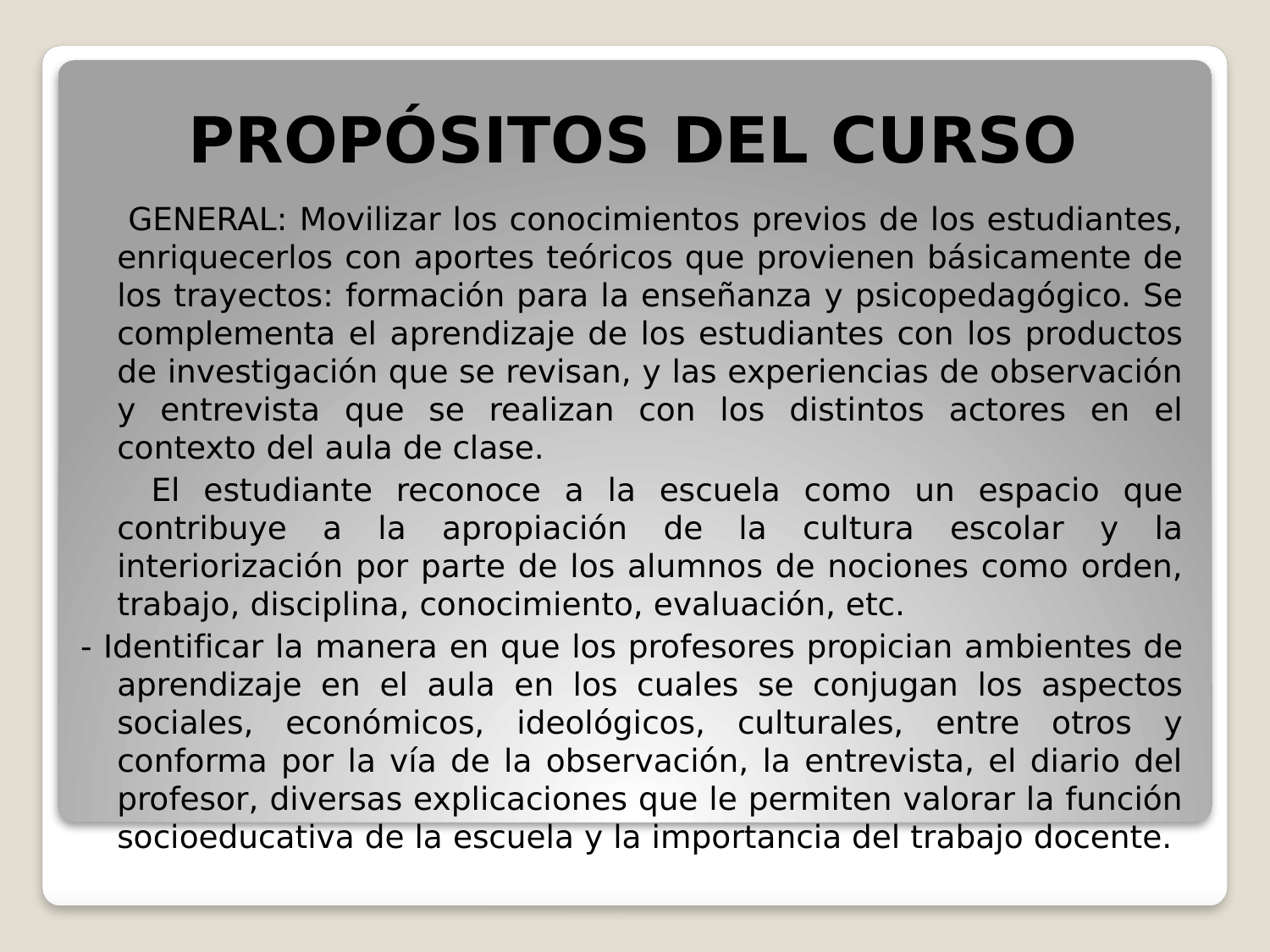

# PROPÓSITOS DEL CURSO
    GENERAL: Movilizar los conocimientos previos de los estudiantes, enriquecerlos con aportes teóricos que provienen básicamente de los trayectos: formación para la enseñanza y psicopedagógico. Se complementa el aprendizaje de los estudiantes con los productos de investigación que se revisan, y las experiencias de observación y entrevista que se realizan con los distintos actores en el contexto del aula de clase.
   El estudiante reconoce a la escuela como un espacio que contribuye a la apropiación de la cultura escolar y la interiorización por parte de los alumnos de nociones como orden, trabajo, disciplina, conocimiento, evaluación, etc.
- Identificar la manera en que los profesores propician ambientes de aprendizaje en el aula en los cuales se conjugan los aspectos sociales, económicos, ideológicos, culturales, entre otros y conforma por la vía de la observación, la entrevista, el diario del profesor, diversas explicaciones que le permiten valorar la función socioeducativa de la escuela y la importancia del trabajo docente.